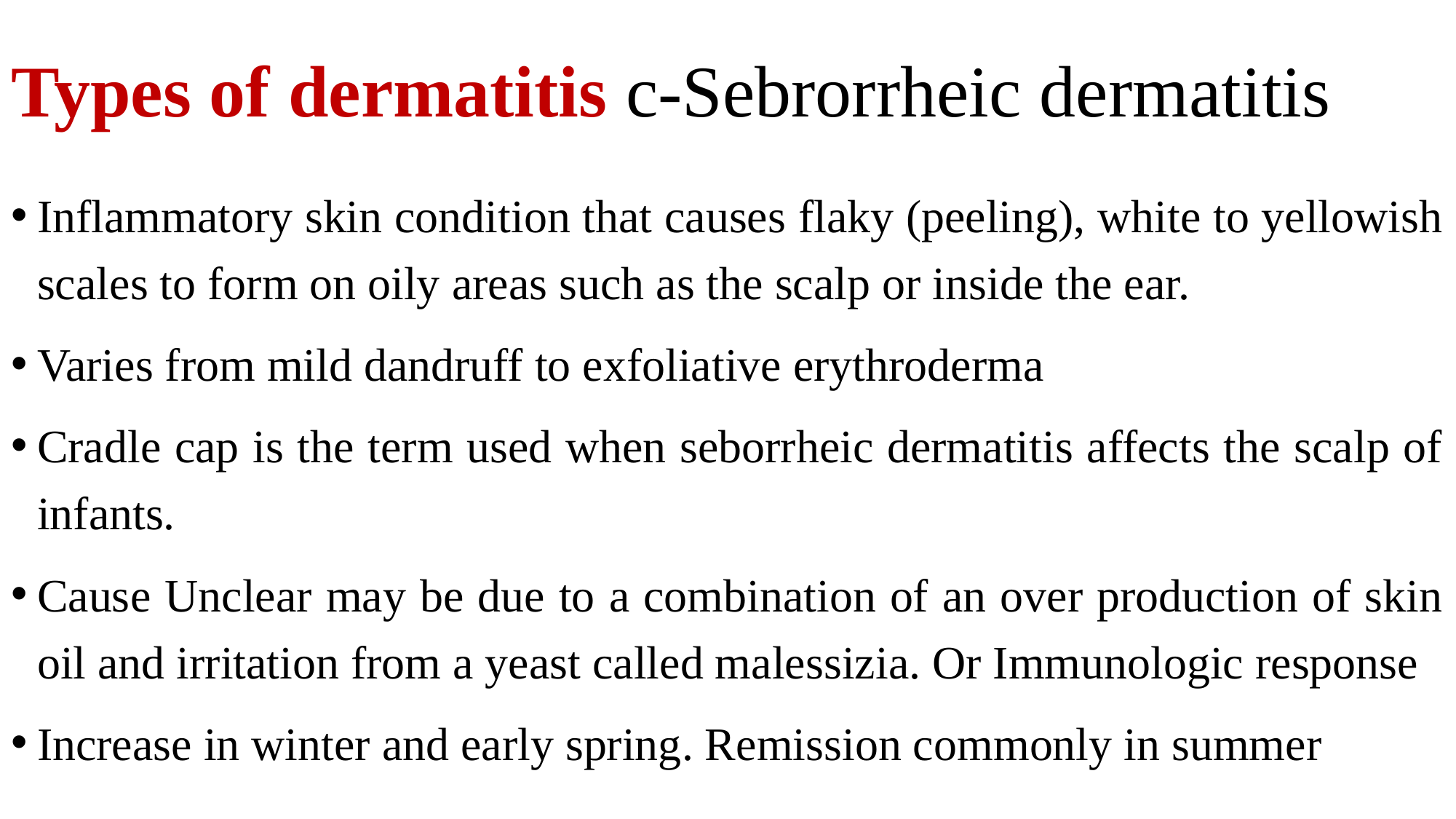

# Types of dermatitis c-Sebrorrheic dermatitis
Inflammatory skin condition that causes flaky (peeling), white to yellowish scales to form on oily areas such as the scalp or inside the ear.
Varies from mild dandruff to exfoliative erythroderma
Cradle cap is the term used when seborrheic dermatitis affects the scalp of infants.
Cause Unclear may be due to a combination of an over production of skin oil and irritation from a yeast called malessizia. Or Immunologic response
Increase in winter and early spring. Remission commonly in summer